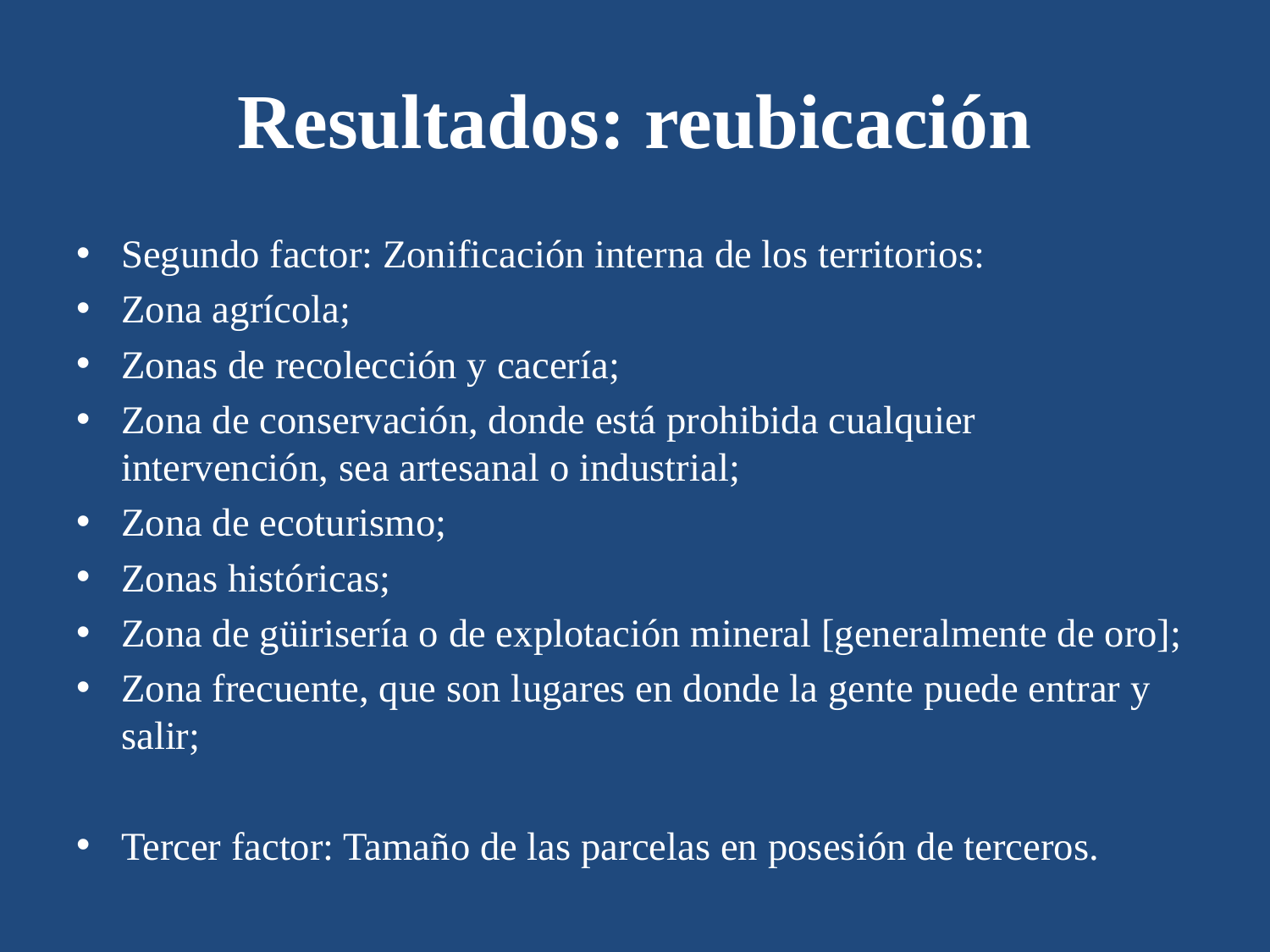

# Resultados: reubicación
Segundo factor: Zonificación interna de los territorios:
Zona agrícola;
Zonas de recolección y cacería;
Zona de conservación, donde está prohibida cualquier intervención, sea artesanal o industrial;
Zona de ecoturismo;
Zonas históricas;
Zona de güirisería o de explotación mineral [generalmente de oro];
Zona frecuente, que son lugares en donde la gente puede entrar y salir;

Tercer factor: Tamaño de las parcelas en posesión de terceros.